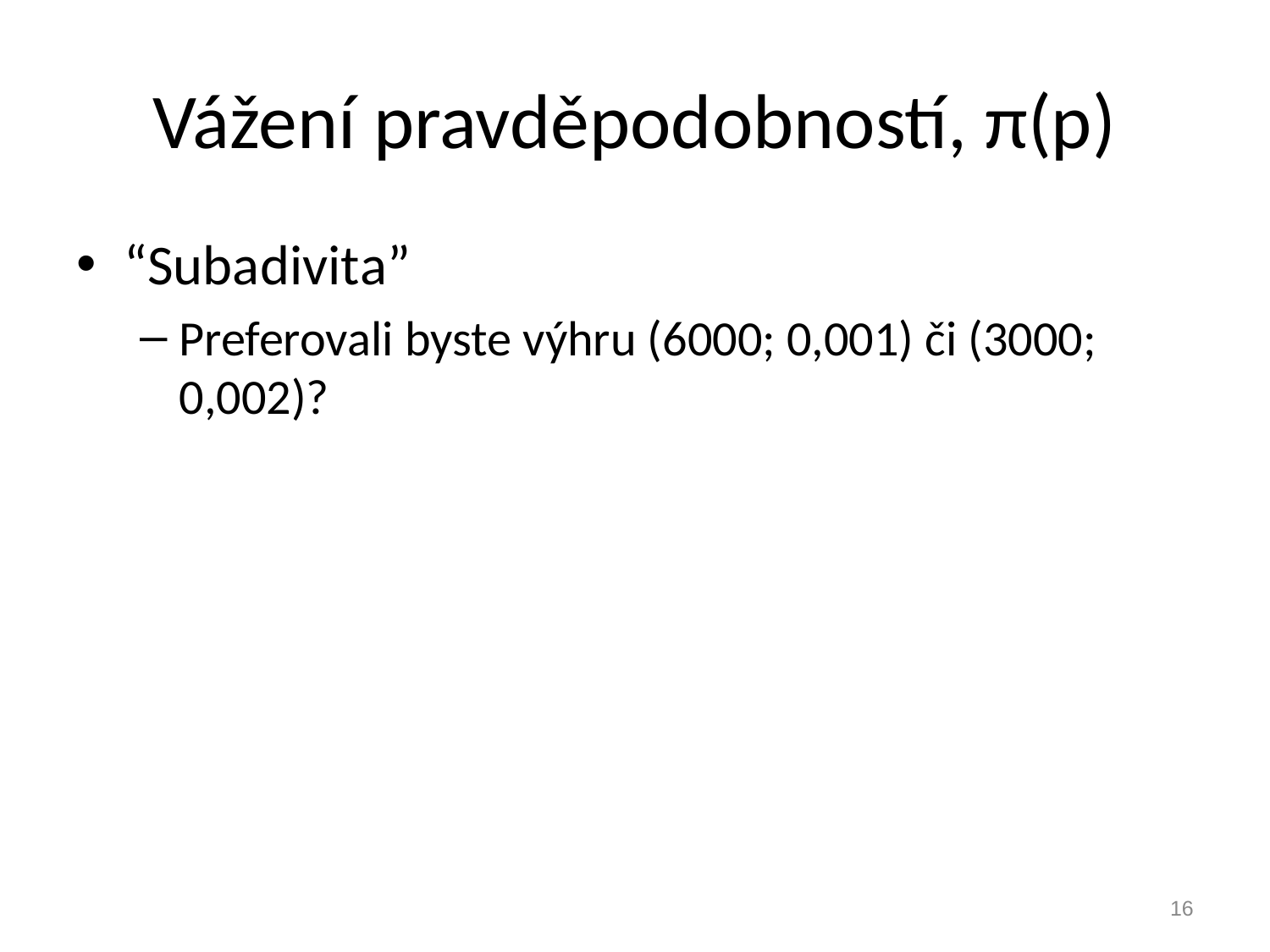

# Vážení pravděpodobností, π(p)
“Subadivita”
Preferovali byste výhru (6000; 0,001) či (3000; 0,002)?

16